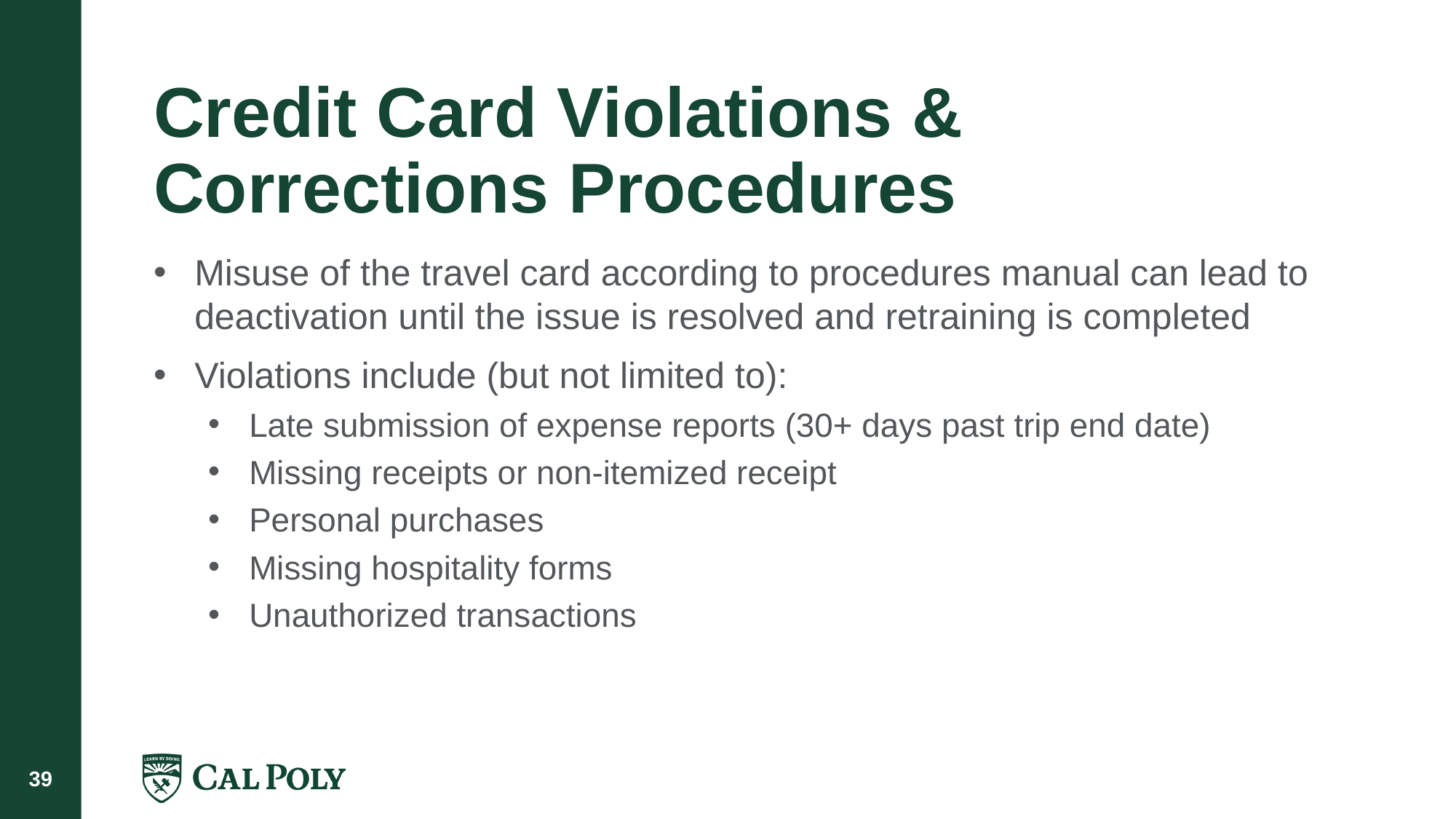

# Credit Card Violations & Corrections Procedures
Misuse of the travel card according to procedures manual can lead to deactivation until the issue is resolved and retraining is completed
Violations include (but not limited to):
Late submission of expense reports (30+ days past trip end date)
Missing receipts or non-itemized receipt
Personal purchases
Missing hospitality forms
Unauthorized transactions
39